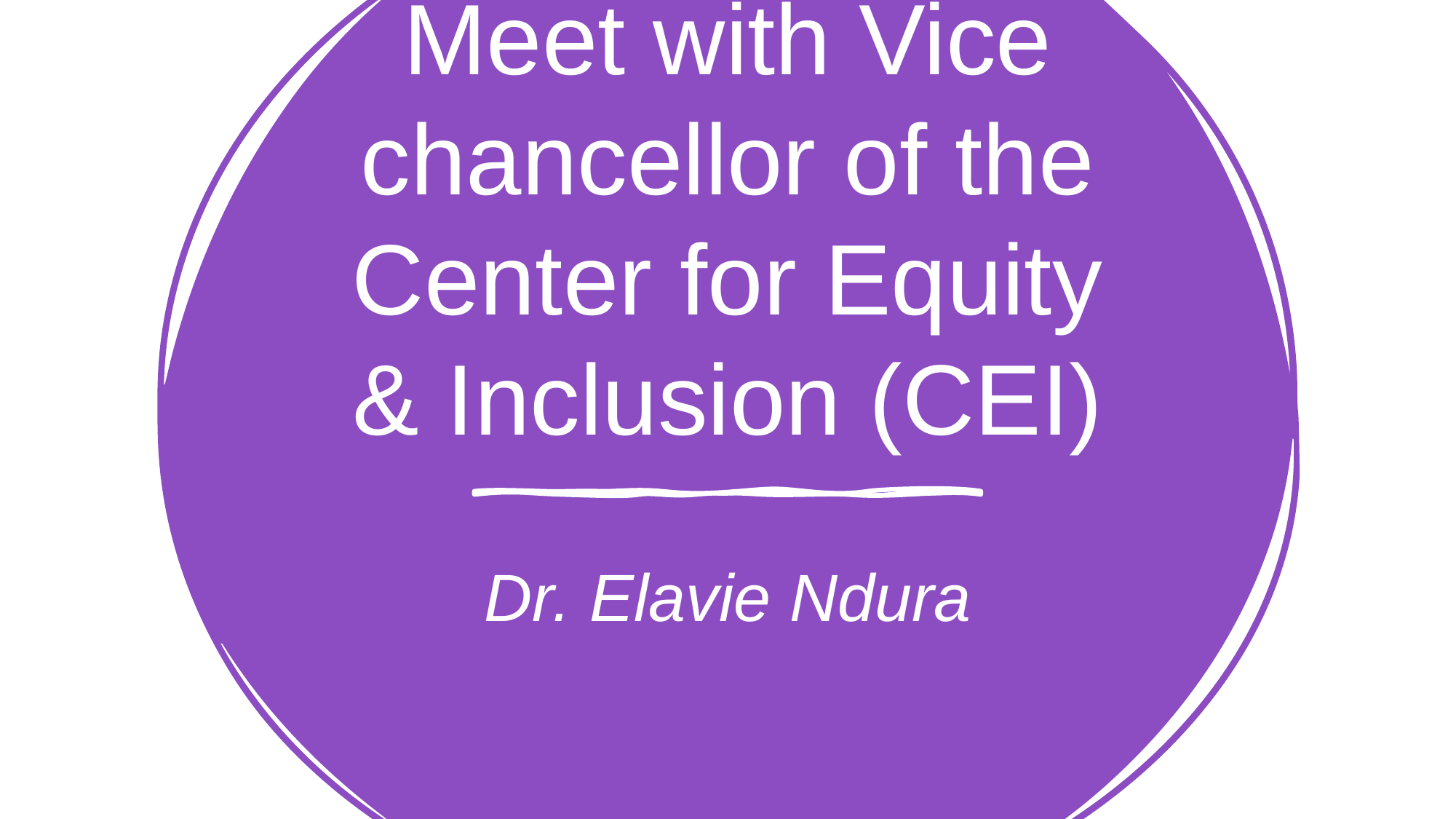

# Meet with Vice chancellor of the Center for Equity & Inclusion (CEI)

Dr. Elavie Ndura